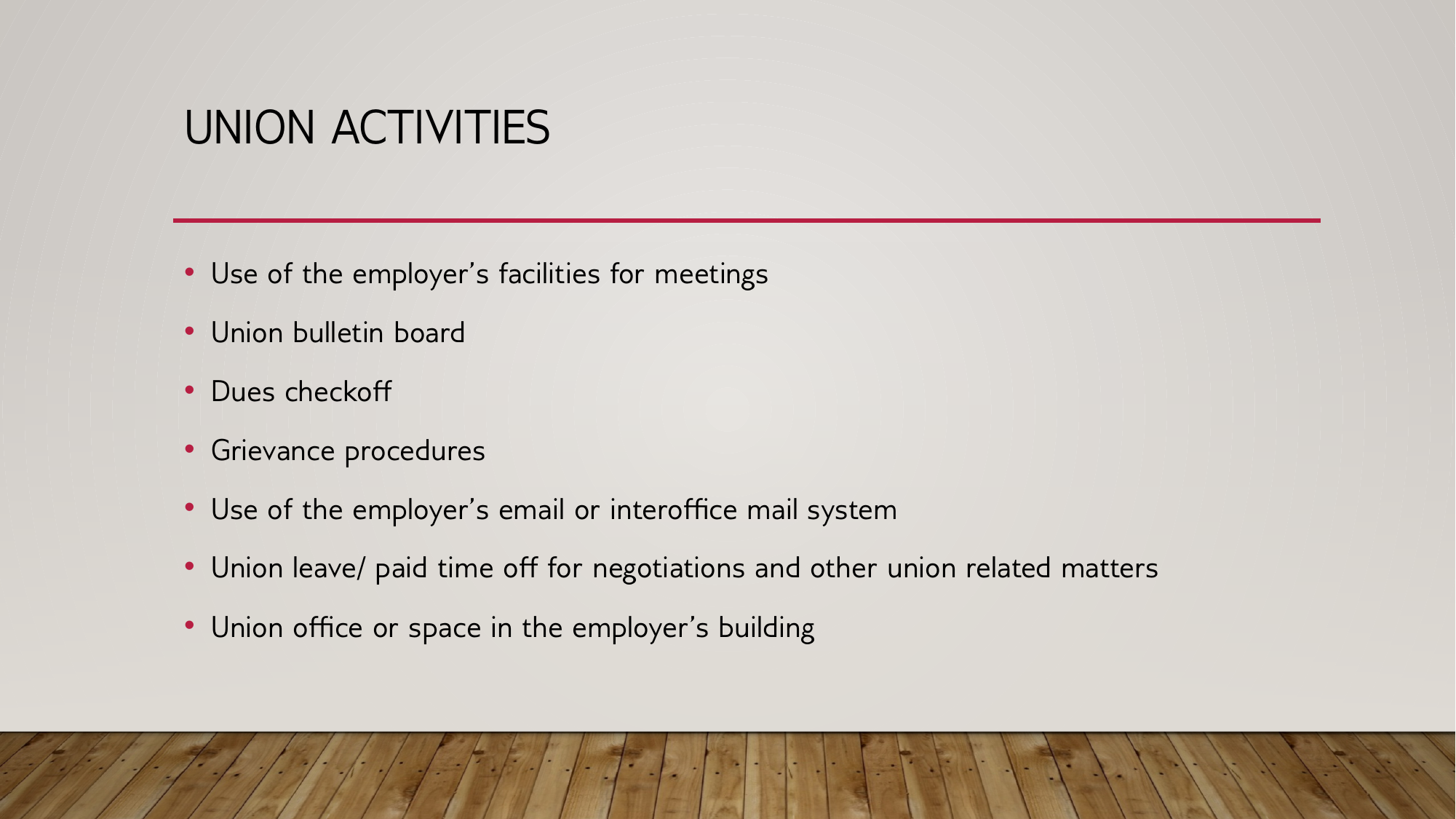

# Union activities
Use of the employer’s facilities for meetings
Union bulletin board
Dues checkoff
Grievance procedures
Use of the employer’s email or interoffice mail system
Union leave/ paid time off for negotiations and other union related matters
Union office or space in the employer’s building